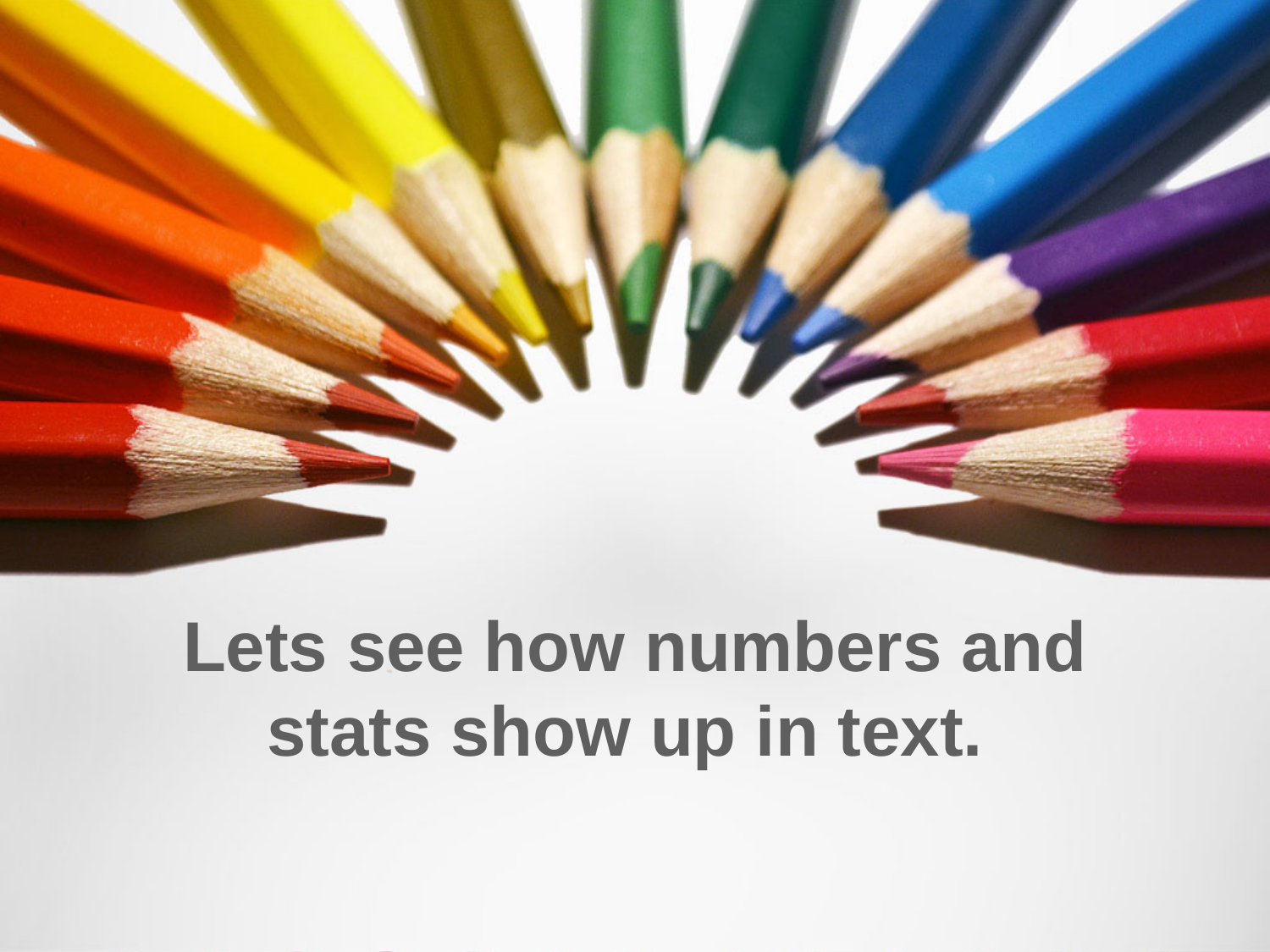

# Lets see how numbers and stats show up in text.